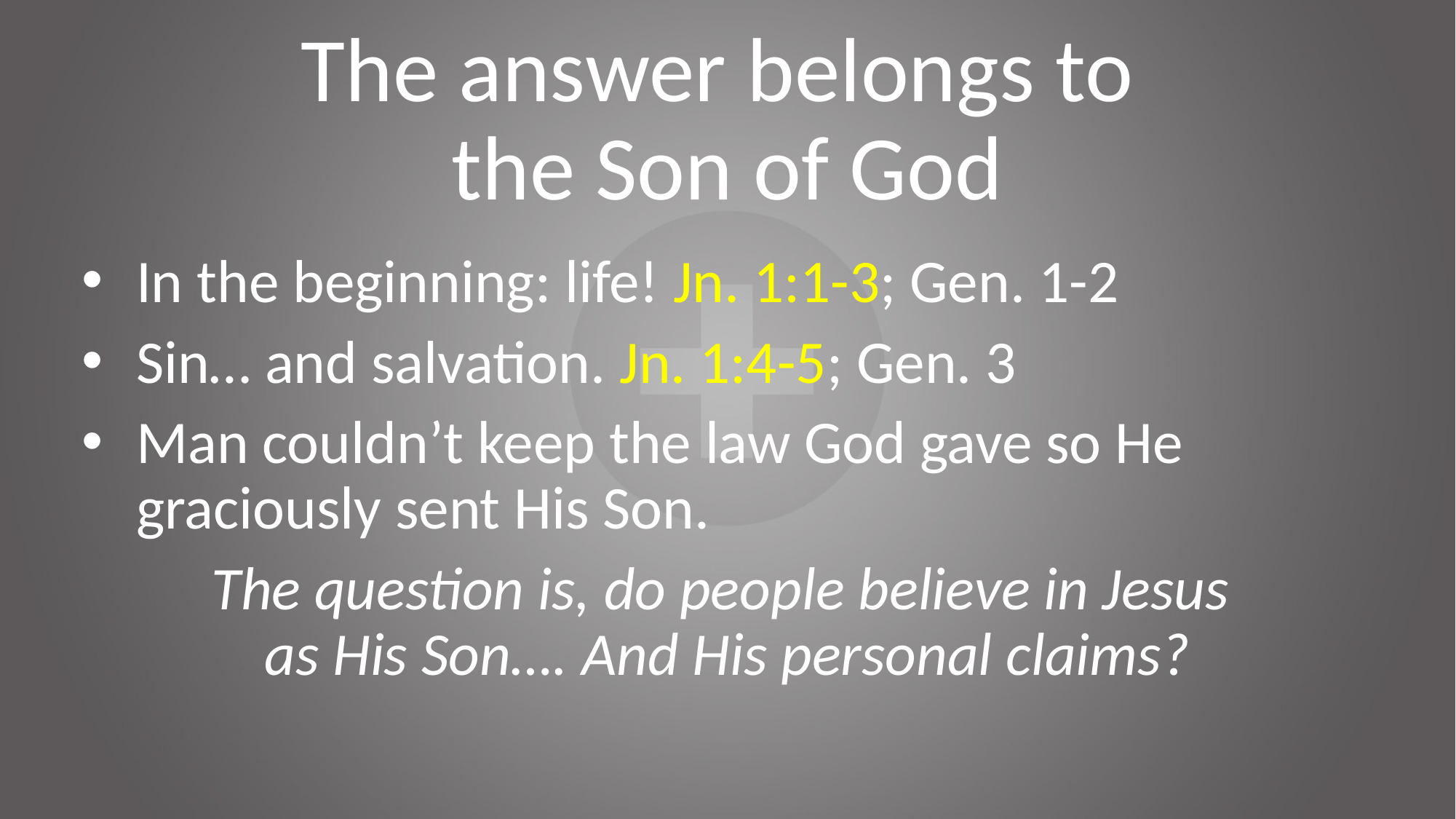

# The answer belongs to the Son of God
In the beginning: life! Jn. 1:1-3; Gen. 1-2
Sin… and salvation. Jn. 1:4-5; Gen. 3
Man couldn’t keep the law God gave so He graciously sent His Son.
The question is, do people believe in Jesus
as His Son…. And His personal claims?